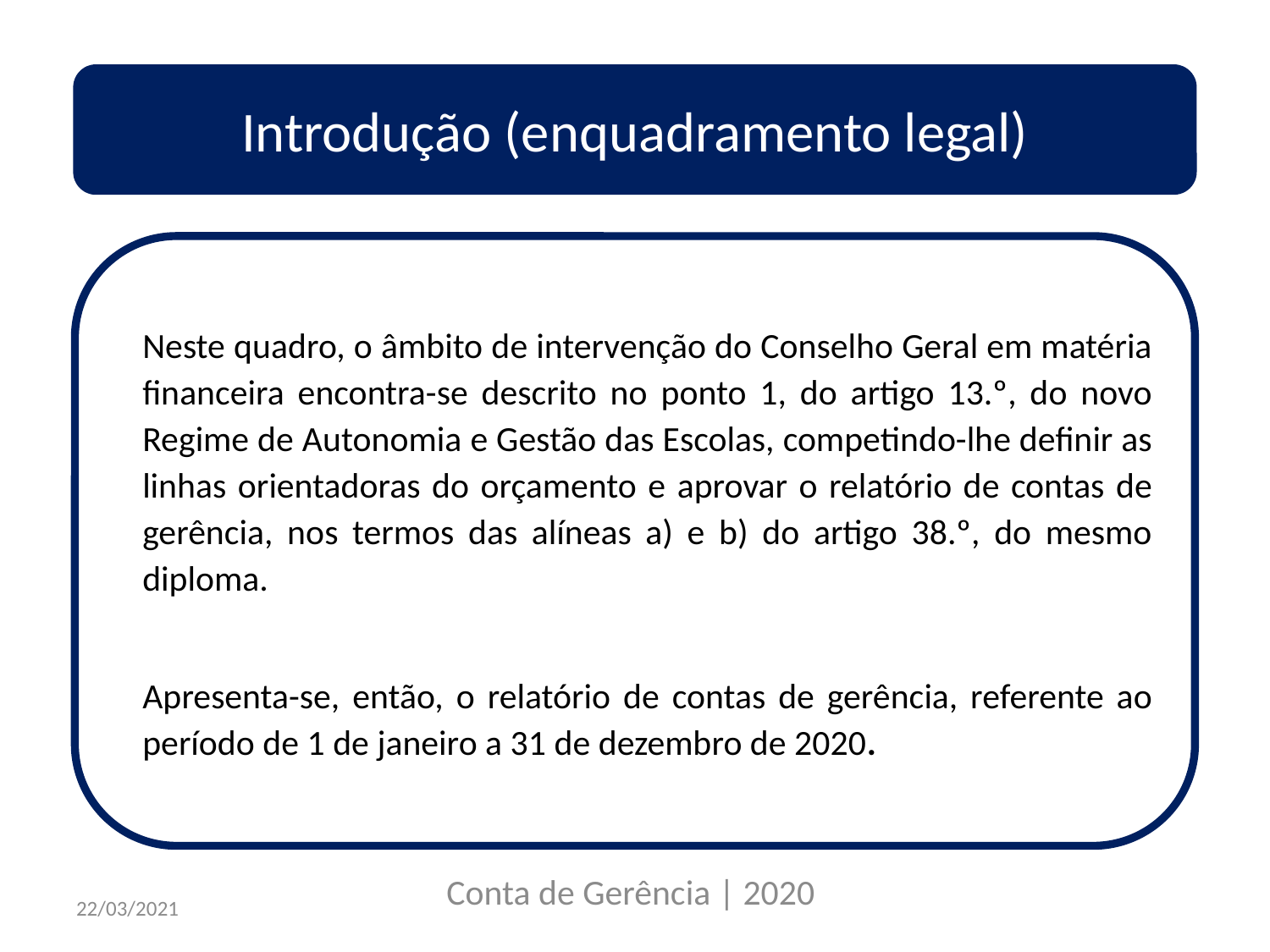

Introdução (enquadramento legal)
Neste quadro, o âmbito de intervenção do Conselho Geral em matéria financeira encontra-se descrito no ponto 1, do artigo 13.º, do novo Regime de Autonomia e Gestão das Escolas, competindo-lhe definir as linhas orientadoras do orçamento e aprovar o relatório de contas de gerência, nos termos das alíneas a) e b) do artigo 38.º, do mesmo diploma.

Apresenta-se, então, o relatório de contas de gerência, referente ao período de 1 de janeiro a 31 de dezembro de 2020.
Conta de Gerência | 2020
22/03/2021